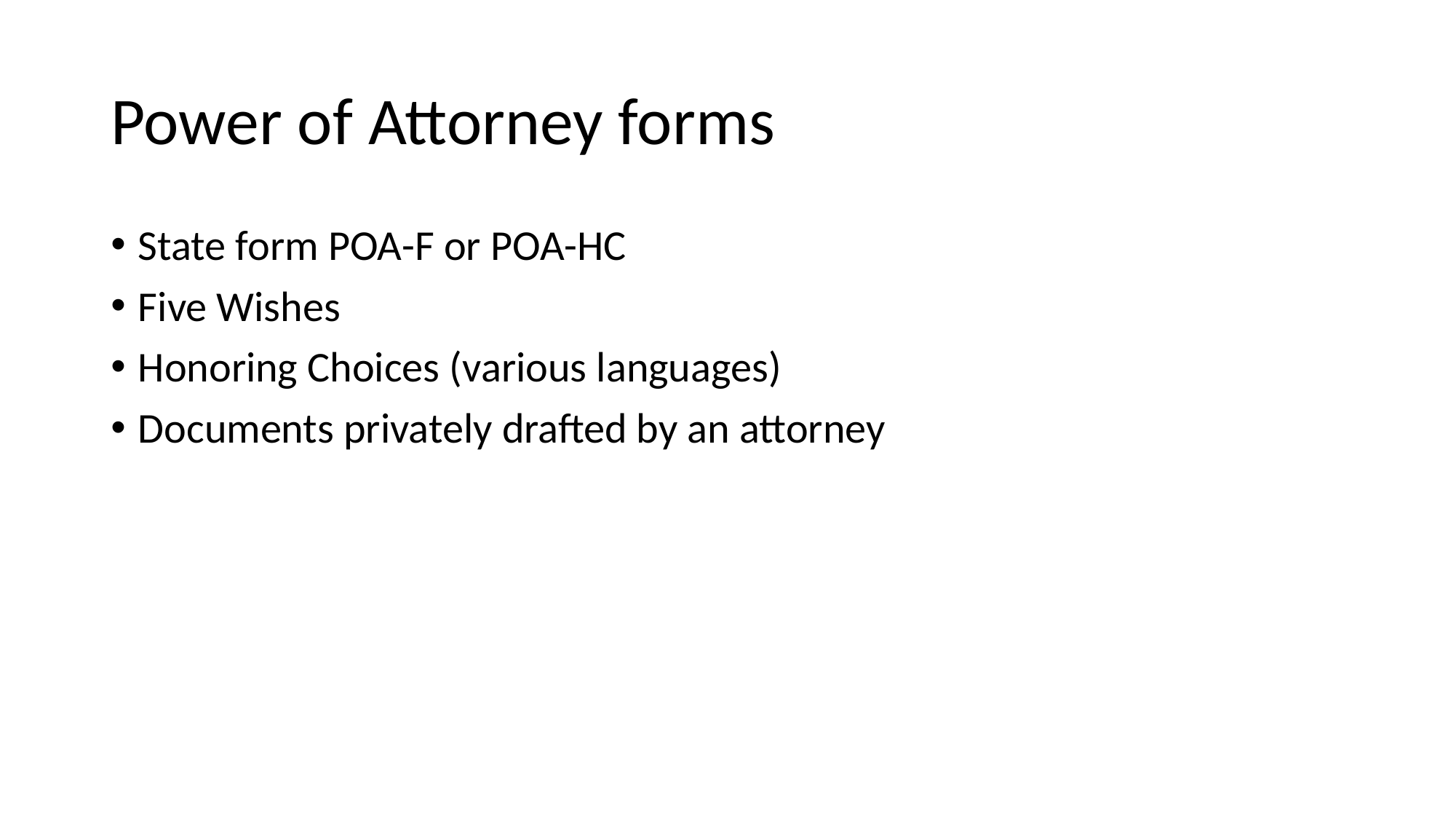

# Power of Attorney forms
State form POA-F or POA-HC
Five Wishes
Honoring Choices (various languages)
Documents privately drafted by an attorney